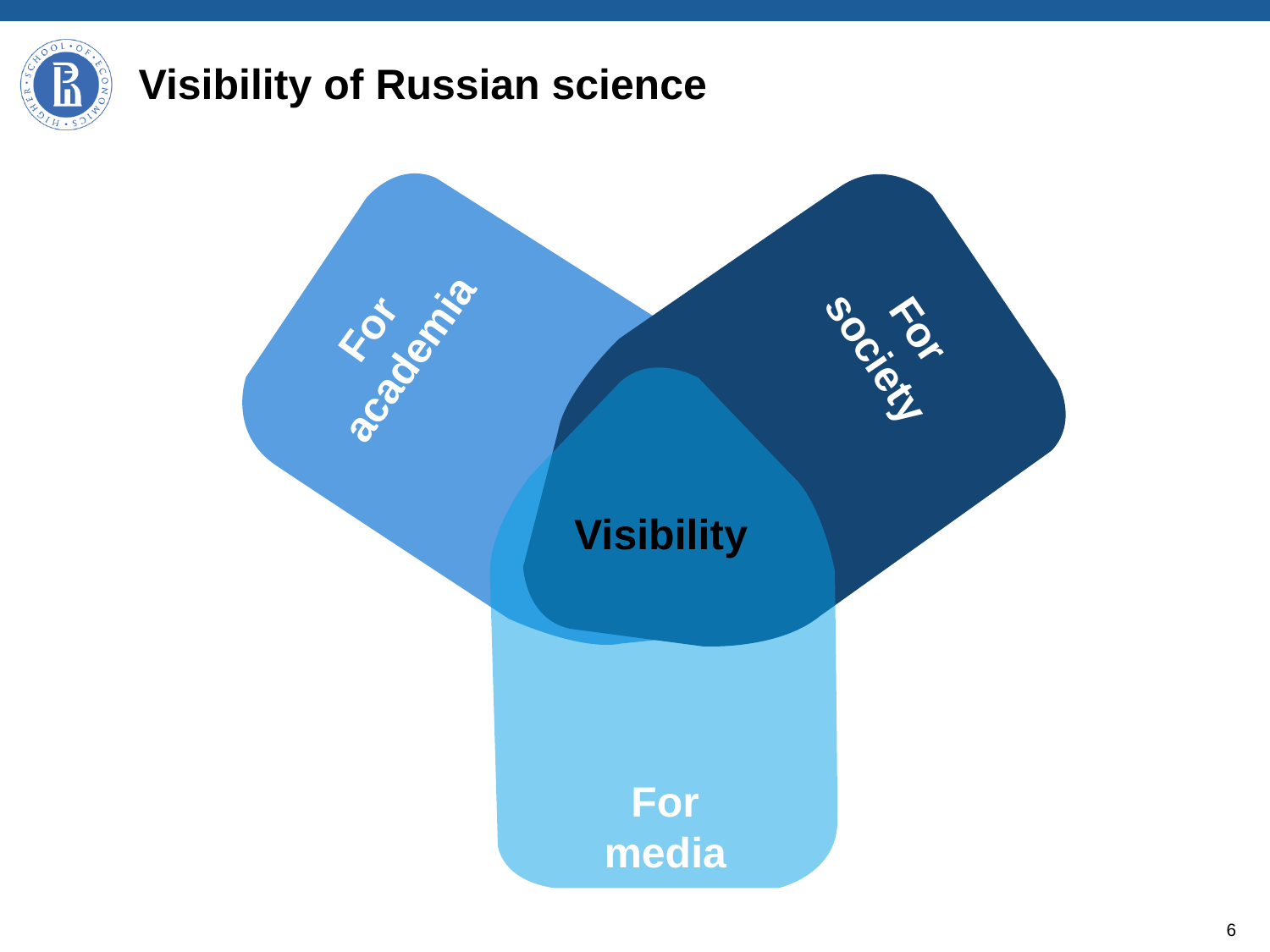

# Visibility of Russian science

For
society

For
academia

For
media
Visibility
6